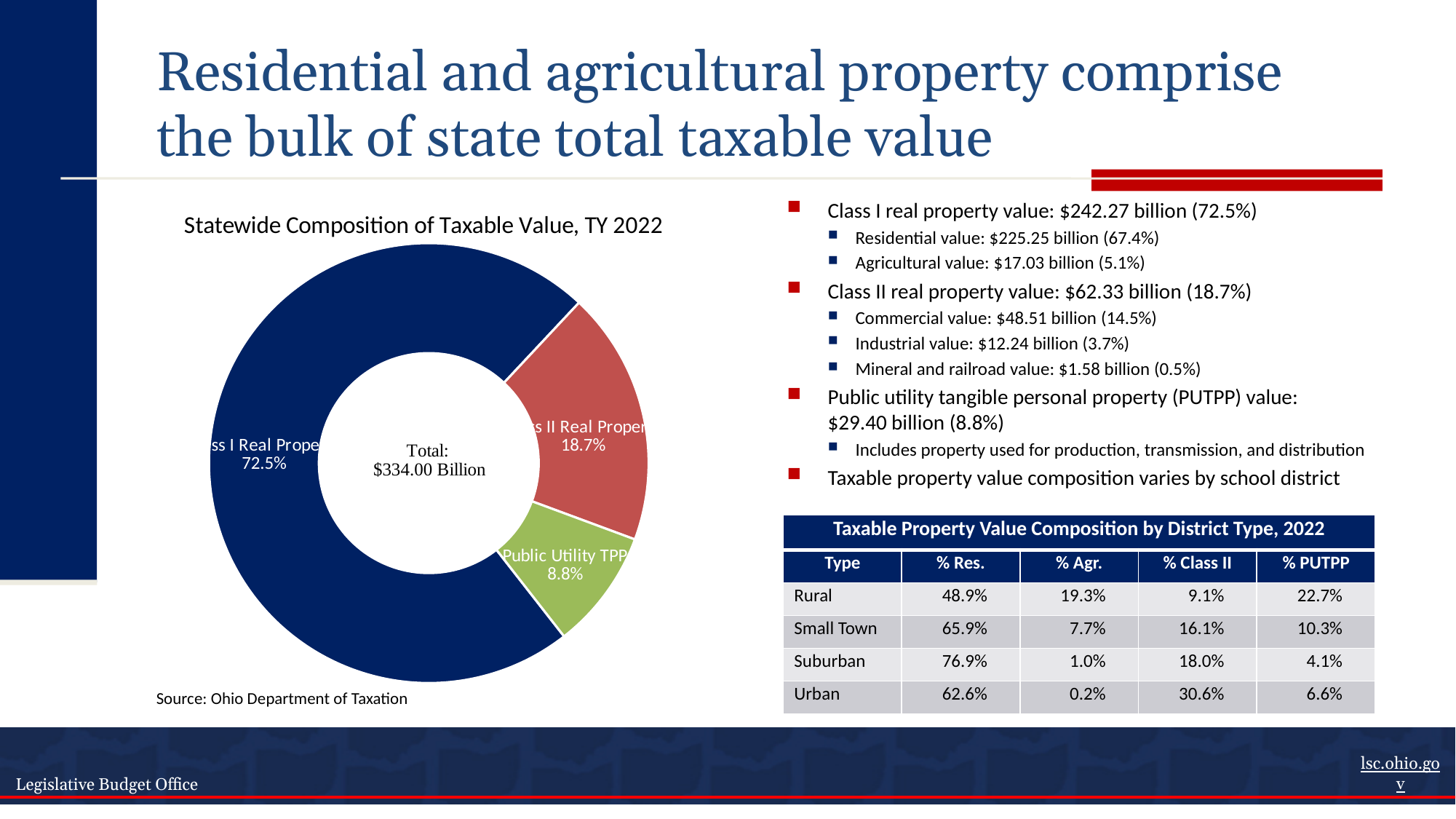

# Residential and agricultural property comprise the bulk of state total taxable value

### Chart: Statewide Composition of Taxable Value, TY 2022

| Category | TY20 Compisition |
|---|---|
| Class I Real Property | 0.7253637313316833 |
| Class II Real Property | 0.18660667791429358 |
| Public Utility TPP | 0.08802959075402317 |
Class I real property value: $242.27 billion (72.5%)
Residential value: $225.25 billion (67.4%)
Agricultural value: $17.03 billion (5.1%)
Class II real property value: $62.33 billion (18.7%)
Commercial value: $48.51 billion (14.5%)
Industrial value: $12.24 billion (3.7%)
Mineral and railroad value: $1.58 billion (0.5%)
Public utility tangible personal property (PUTPP) value:
$29.40 billion (8.8%)
Includes property used for production, transmission, and distribution
Taxable property value composition varies by school district
| Taxable Property Value Composition by District Type, 2022 |  |  |  |  |
| --- | --- | --- | --- | --- |
| Type | % Res. | % Agr. | % Class II | % PUTPP |
| Rural | 48.9% | 19.3% | 9.1% | 22.7% |
| Small Town | 65.9% | 7.7% | 16.1% | 10.3% |
| Suburban | 76.9% | 1.0% | 18.0% | 4.1% |
| Urban | 62.6% | 0.2% | 30.6% | 6.6% |
Source: Ohio Department of Taxation